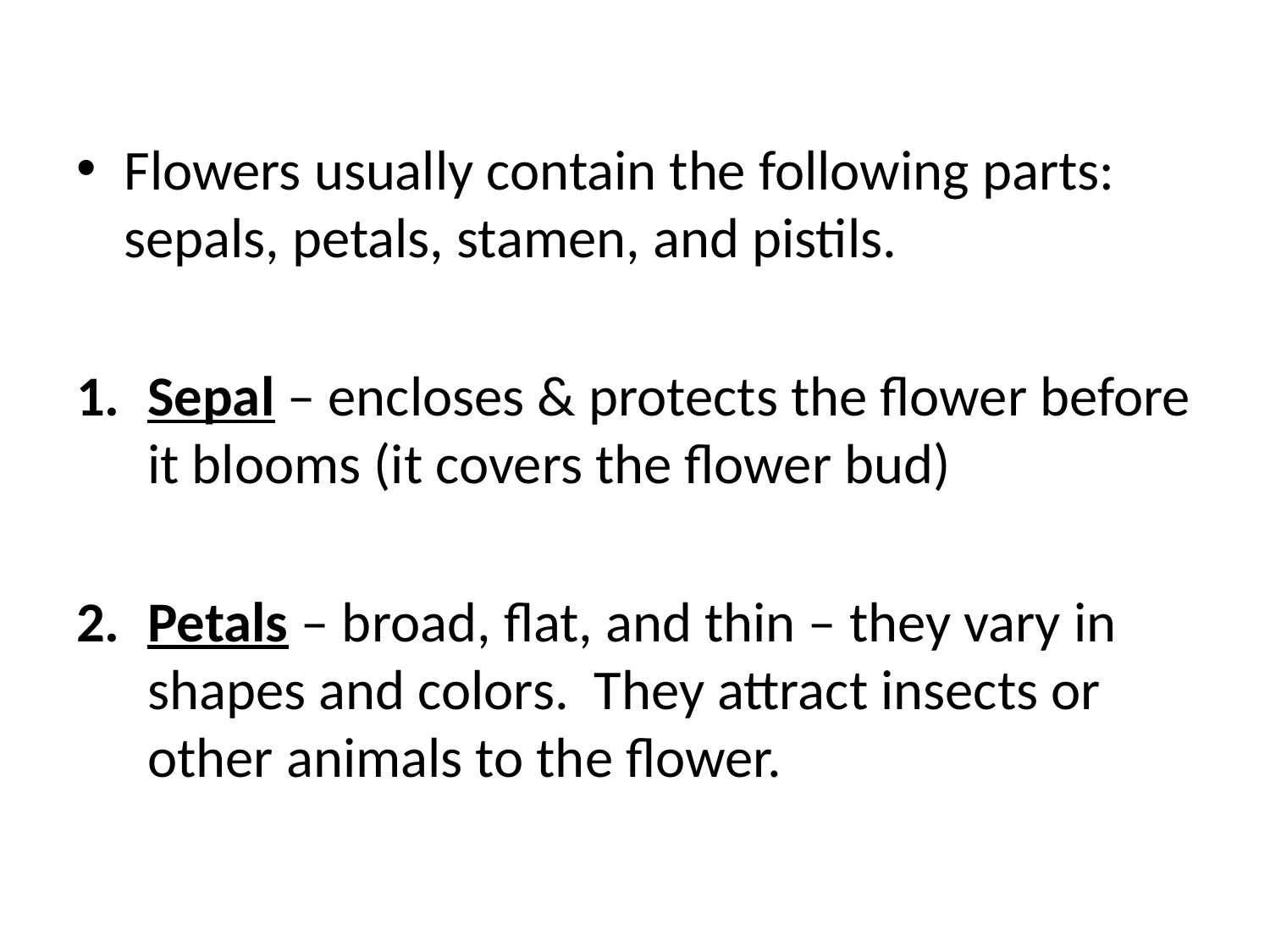

Flowers usually contain the following parts: sepals, petals, stamen, and pistils.

Sepal – encloses & protects the flower before it blooms (it covers the flower bud)

Petals – broad, flat, and thin – they vary in shapes and colors.  They attract insects or other animals to the flower.